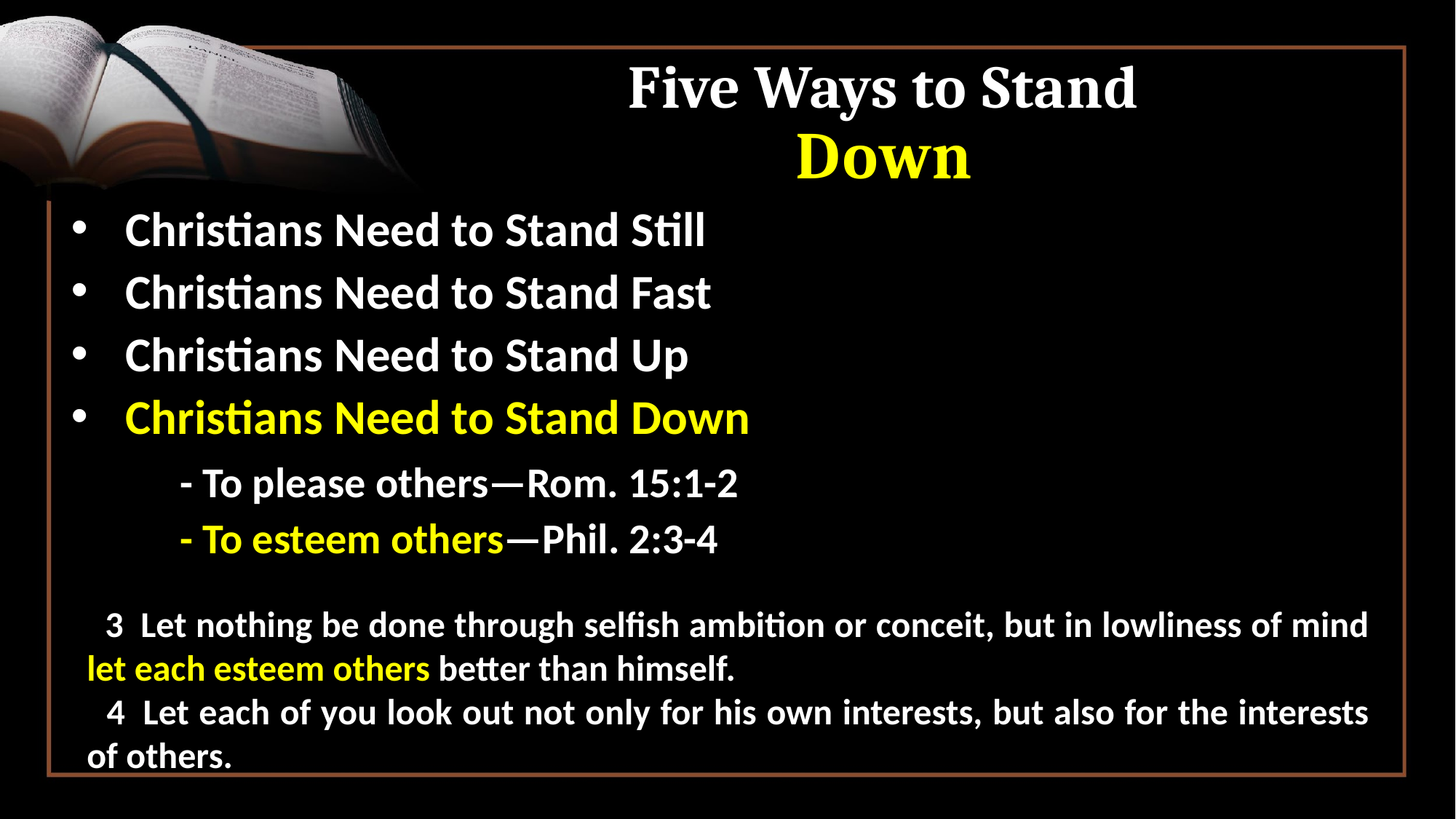

# Five Ways to Stand Down
Christians Need to Stand Still
Christians Need to Stand Fast
Christians Need to Stand Up
Christians Need to Stand Down
		- To please others—Rom. 15:1-2
		- To esteem others—Phil. 2:3-4
  3  Let nothing be done through selfish ambition or conceit, but in lowliness of mind let each esteem others better than himself.
  4  Let each of you look out not only for his own interests, but also for the interests of others.